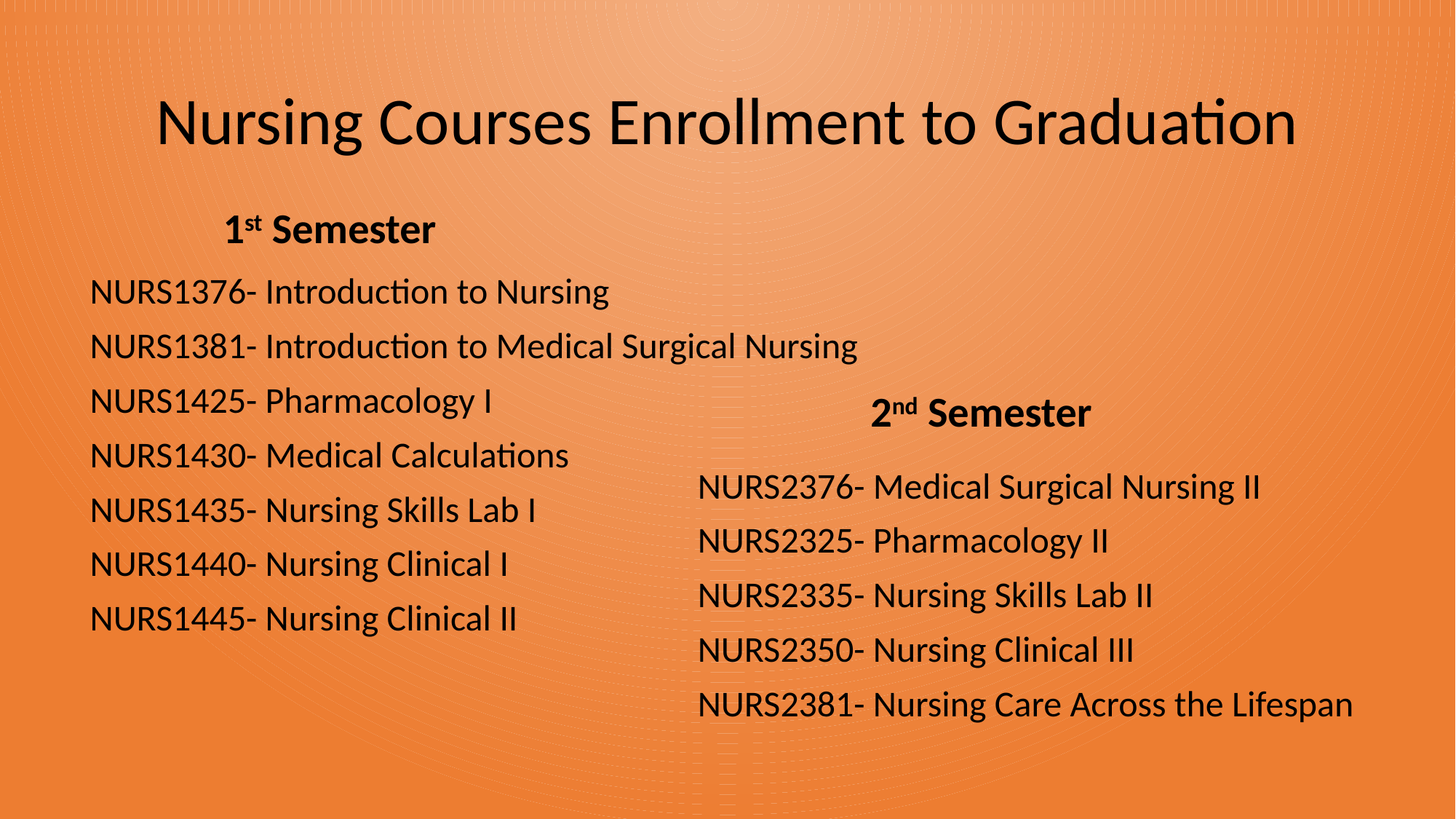

# Nursing Courses Enrollment to Graduation
1st Semester
NURS1376- Introduction to Nursing
NURS1381- Introduction to Medical Surgical Nursing
NURS1425- Pharmacology I
NURS1430- Medical Calculations
NURS1435- Nursing Skills Lab I
NURS1440- Nursing Clinical I
NURS1445- Nursing Clinical II
2nd Semester
NURS2376- Medical Surgical Nursing II
NURS2325- Pharmacology II
NURS2335- Nursing Skills Lab II
NURS2350- Nursing Clinical III
NURS2381- Nursing Care Across the Lifespan